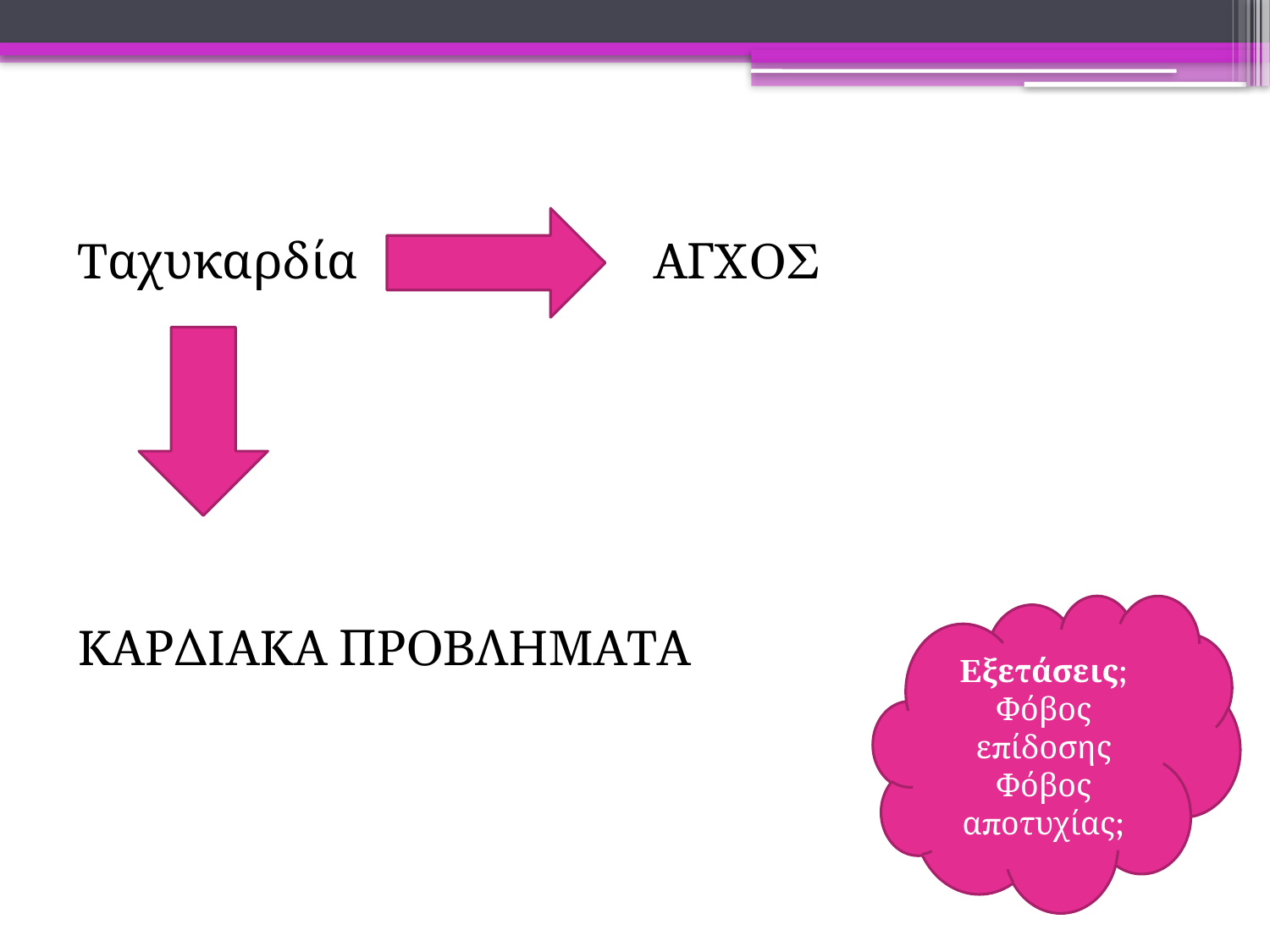

Ταχυκαρδία                         ΑΓΧΟΣ

ΚΑΡΔΙΑΚΑ ΠΡΟΒΛΗΜΑΤΑ

Εξετάσεις;
Φόβος επίδοσης
Φόβος αποτυχίας;